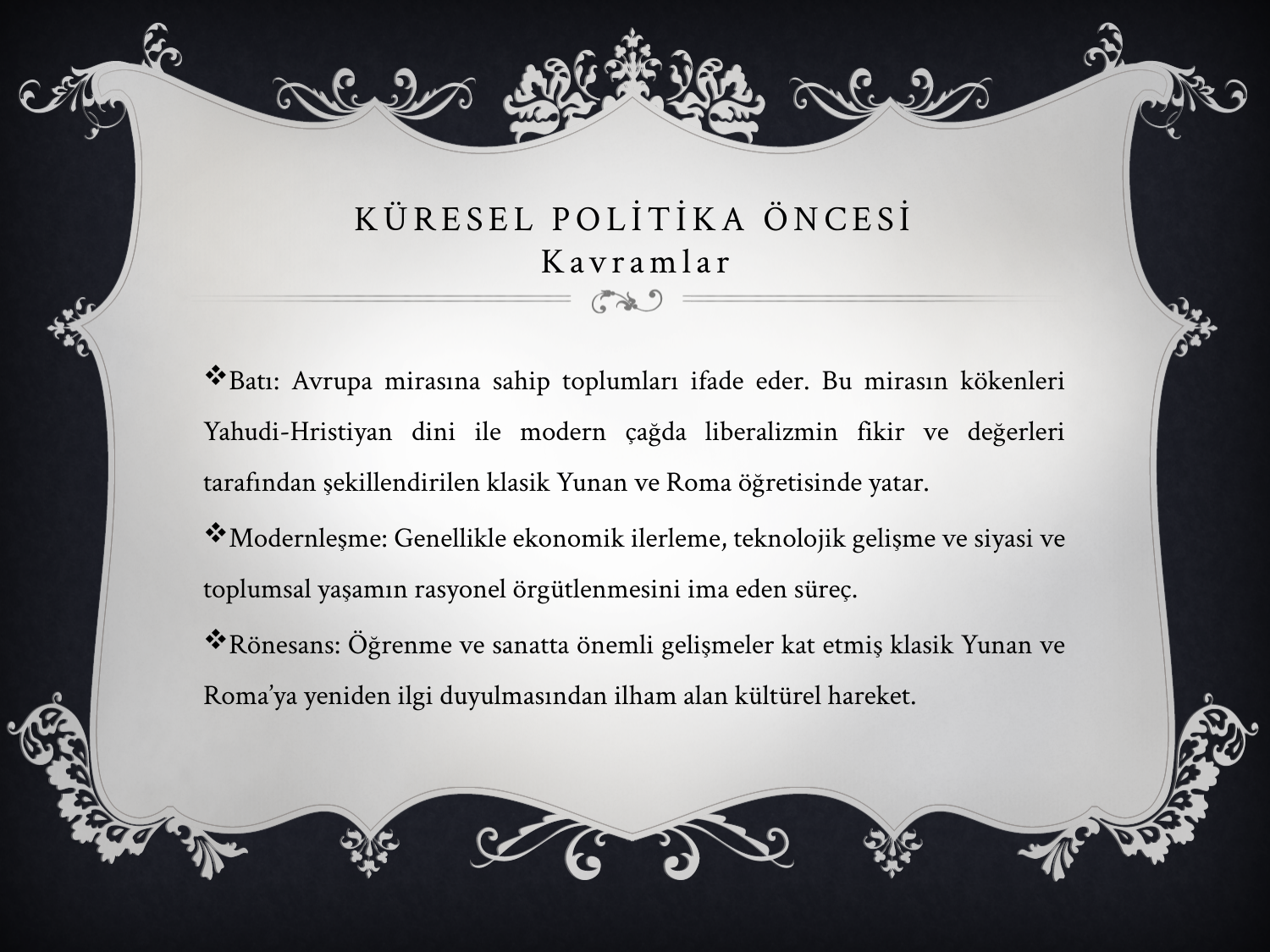

# Küresel Polİtİka Öncesİ Kavramlar
Batı: Avrupa mirasına sahip toplumları ifade eder. Bu mirasın kökenleri Yahudi-Hristiyan dini ile modern çağda liberalizmin fikir ve değerleri tarafından şekillendirilen klasik Yunan ve Roma öğretisinde yatar.
Modernleşme: Genellikle ekonomik ilerleme, teknolojik gelişme ve siyasi ve toplumsal yaşamın rasyonel örgütlenmesini ima eden süreç.
Rönesans: Öğrenme ve sanatta önemli gelişmeler kat etmiş klasik Yunan ve Roma’ya yeniden ilgi duyulmasından ilham alan kültürel hareket.